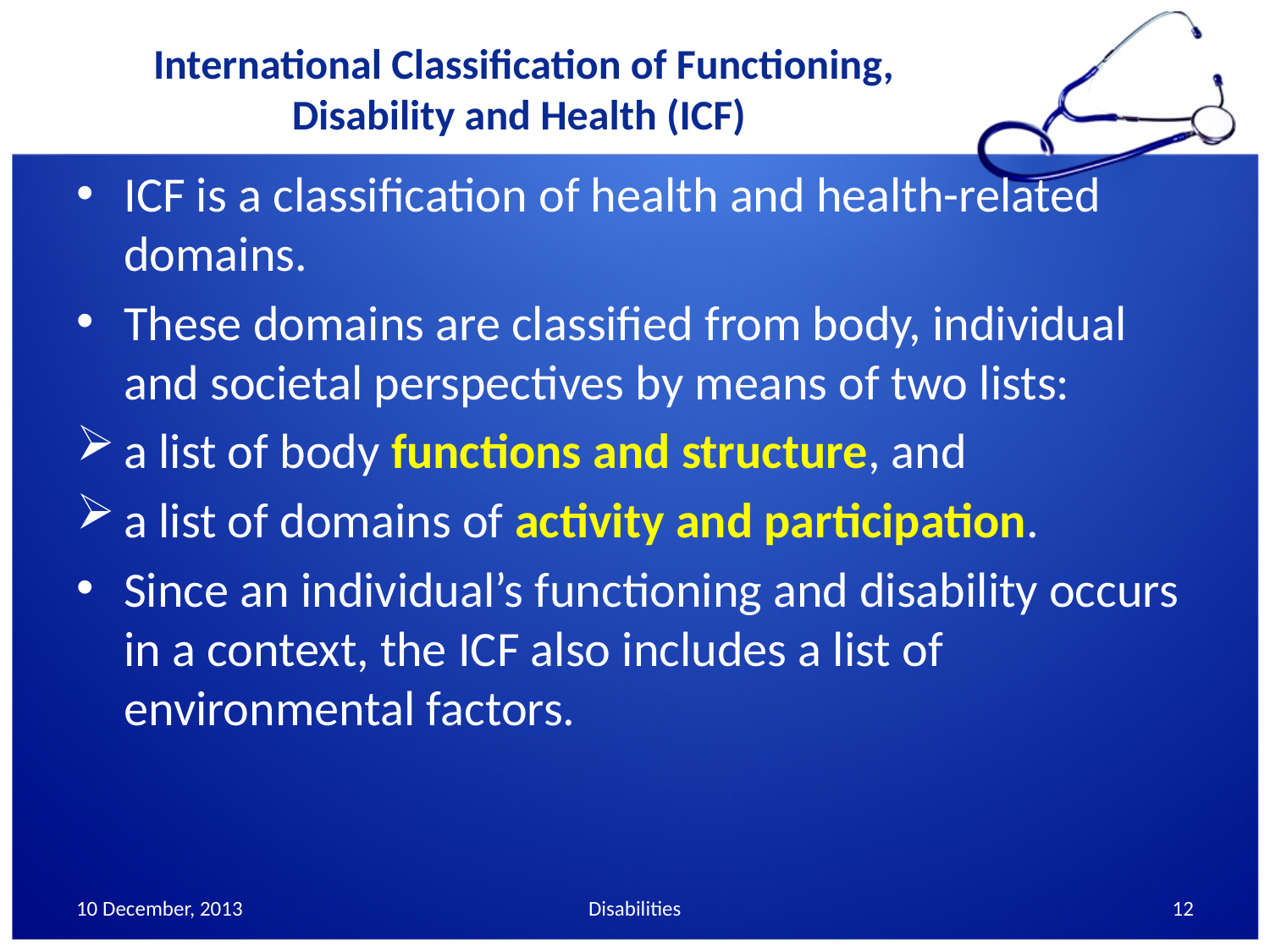

# International Classification of Functioning, Disability and Health (ICF)
ICF is a classification of health and health-related domains.
These domains are classified from body, individual and societal perspectives by means of two lists:
a list of body functions and structure, and
a list of domains of activity and participation.
Since an individual’s functioning and disability occurs in a context, the ICF also includes a list of environmental factors.
10 December, 2013
Disabilities
12